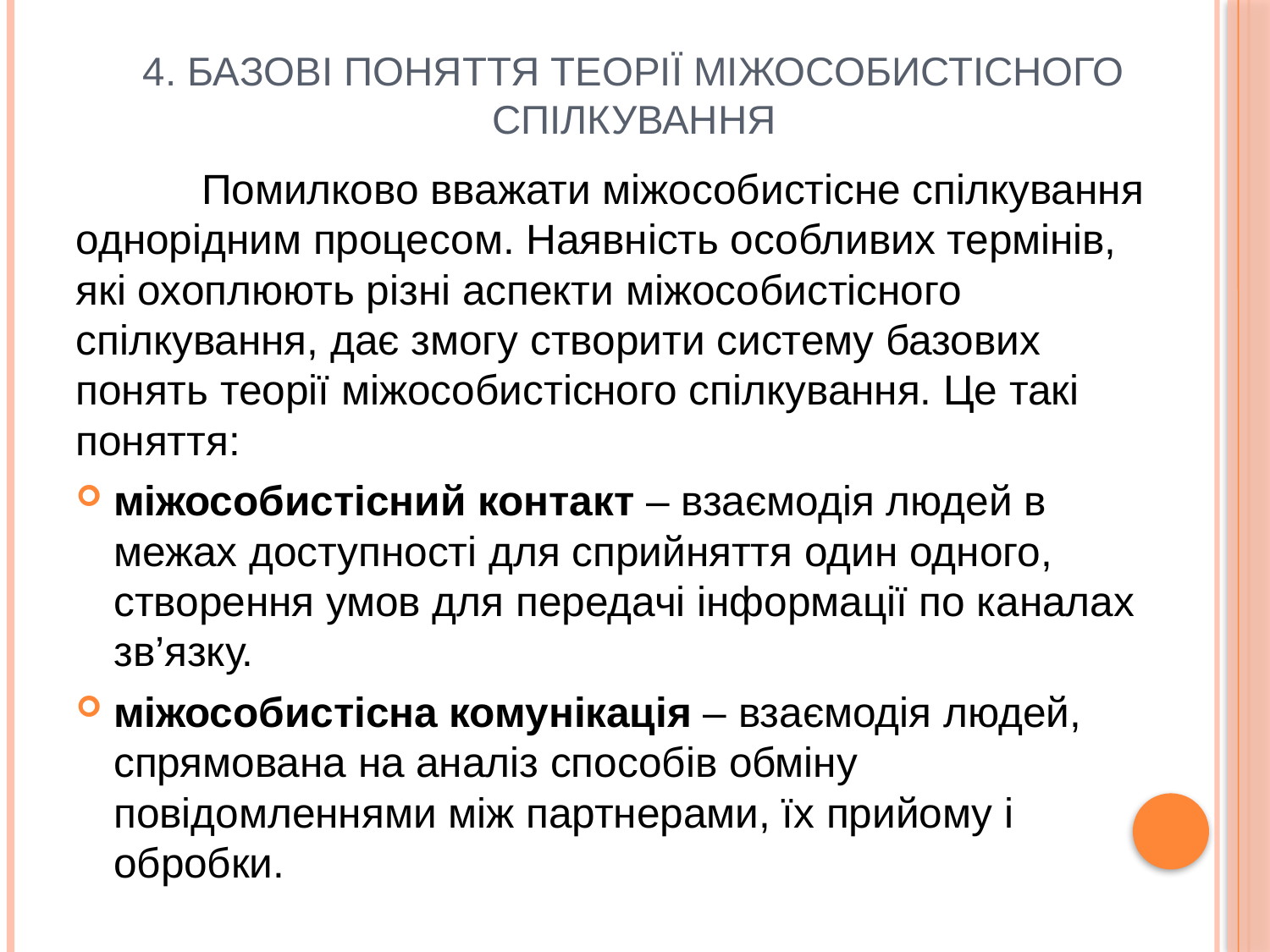

# 4. Базові поняття теорії міжособистісного спілкування
	Помилково вважати міжособистісне спілкування однорідним процесом. Наявність особливих термінів, які охоплюють різні аспекти міжособистісного спілкування, дає змогу створити систему базових понять теорії міжособистісного спілкування. Це такі поняття:
міжособистісний контакт – взаємодія людей в межах доступності для сприйняття один одного, створення умов для передачі інформації по каналах зв’язку.
міжособистісна комунікація – взаємодія людей, спрямована на аналіз способів обміну повідомленнями між партнерами, їх прийому і обробки.